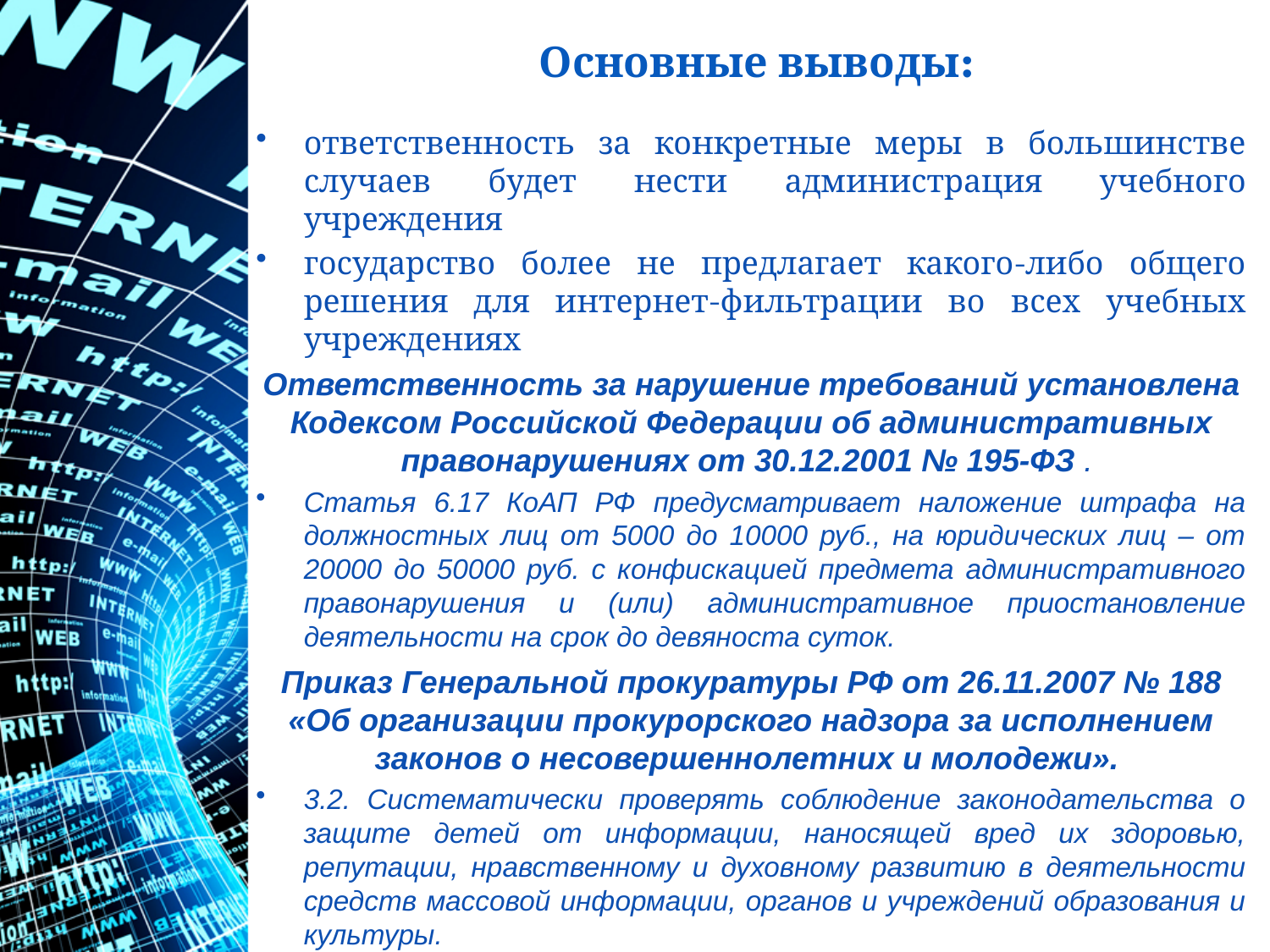

# Основные выводы:
ответственность за конкретные меры в большинстве случаев будет нести администрация учебного учреждения
государство более не предлагает какого-либо общего решения для интернет-фильтрации во всех учебных учреждениях
Ответственность за нарушение требований установлена Кодексом Российской Федерации об административных правонарушениях от 30.12.2001 № 195-ФЗ .
Статья 6.17 КоАП РФ предусматривает наложение штрафа на должностных лиц от 5000 до 10000 руб., на юридических лиц – от 20000 до 50000 руб. с конфискацией предмета административного правонарушения и (или) административное приостановление деятельности на срок до девяноста суток.

Приказ Генеральной прокуратуры РФ от 26.11.2007 № 188 «Об организации прокурорского надзора за исполнением законов о несовершеннолетних и молодежи».
3.2. Систематически проверять соблюдение законодательства о защите детей от информации, наносящей вред их здоровью, репутации, нравственному и духовному развитию в деятельности средств массовой информации, органов и учреждений образования и культуры.